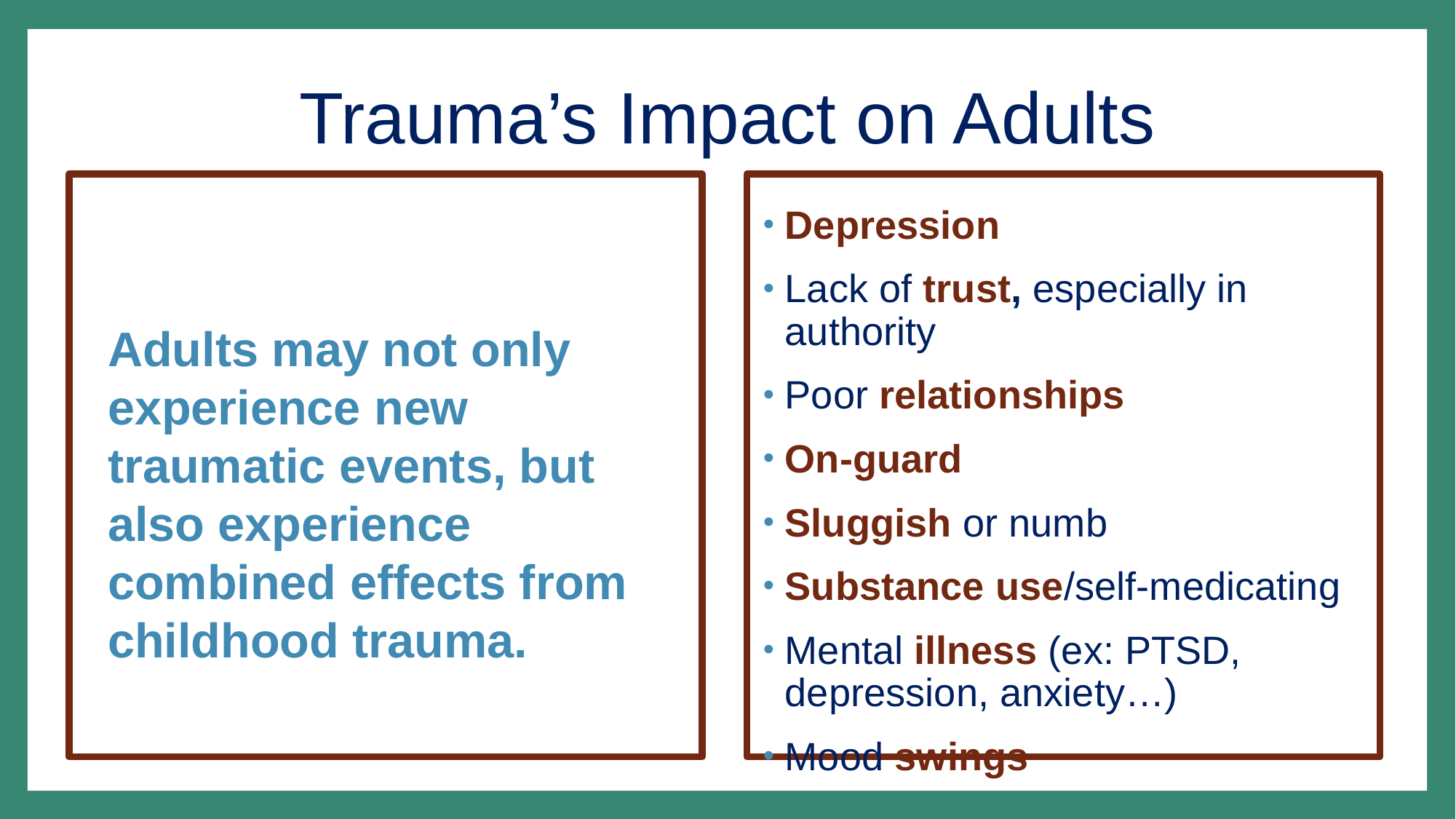

Trauma’s Impact on Adults

Depression
Lack of trust, especially in authority
Poor relationships
On-guard
Sluggish or numb
Substance use/self-medicating
Mental illness (ex: PTSD, depression, anxiety…)
Mood swings
Adults may not only experience new traumatic events, but also experience combined effects from childhood trauma.